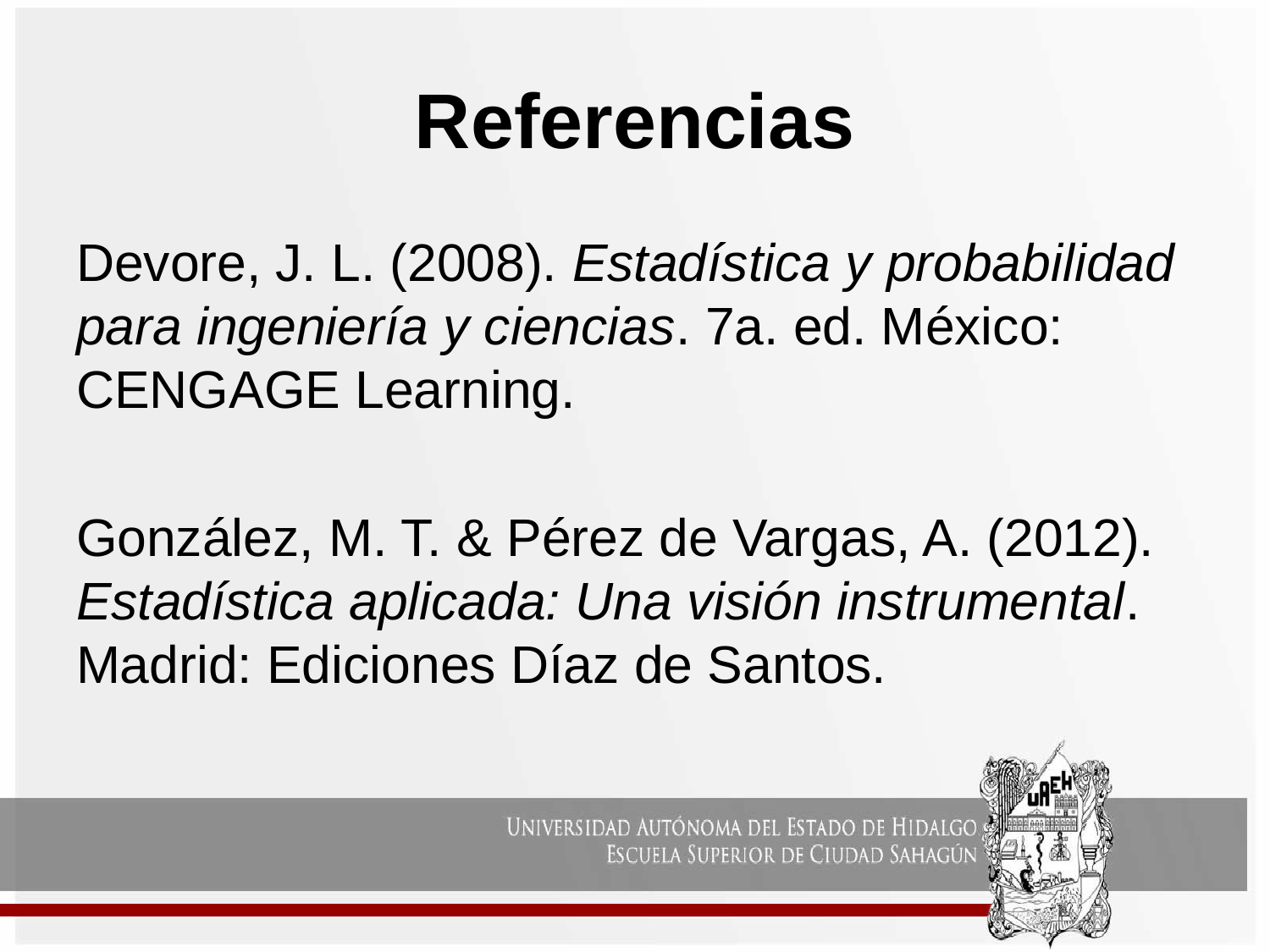

# Referencias
Devore, J. L. (2008). Estadística y probabilidad para ingeniería y ciencias. 7a. ed. México: CENGAGE Learning.

González, M. T. & Pérez de Vargas, A. (2012). Estadística aplicada: Una visión instrumental. Madrid: Ediciones Díaz de Santos.